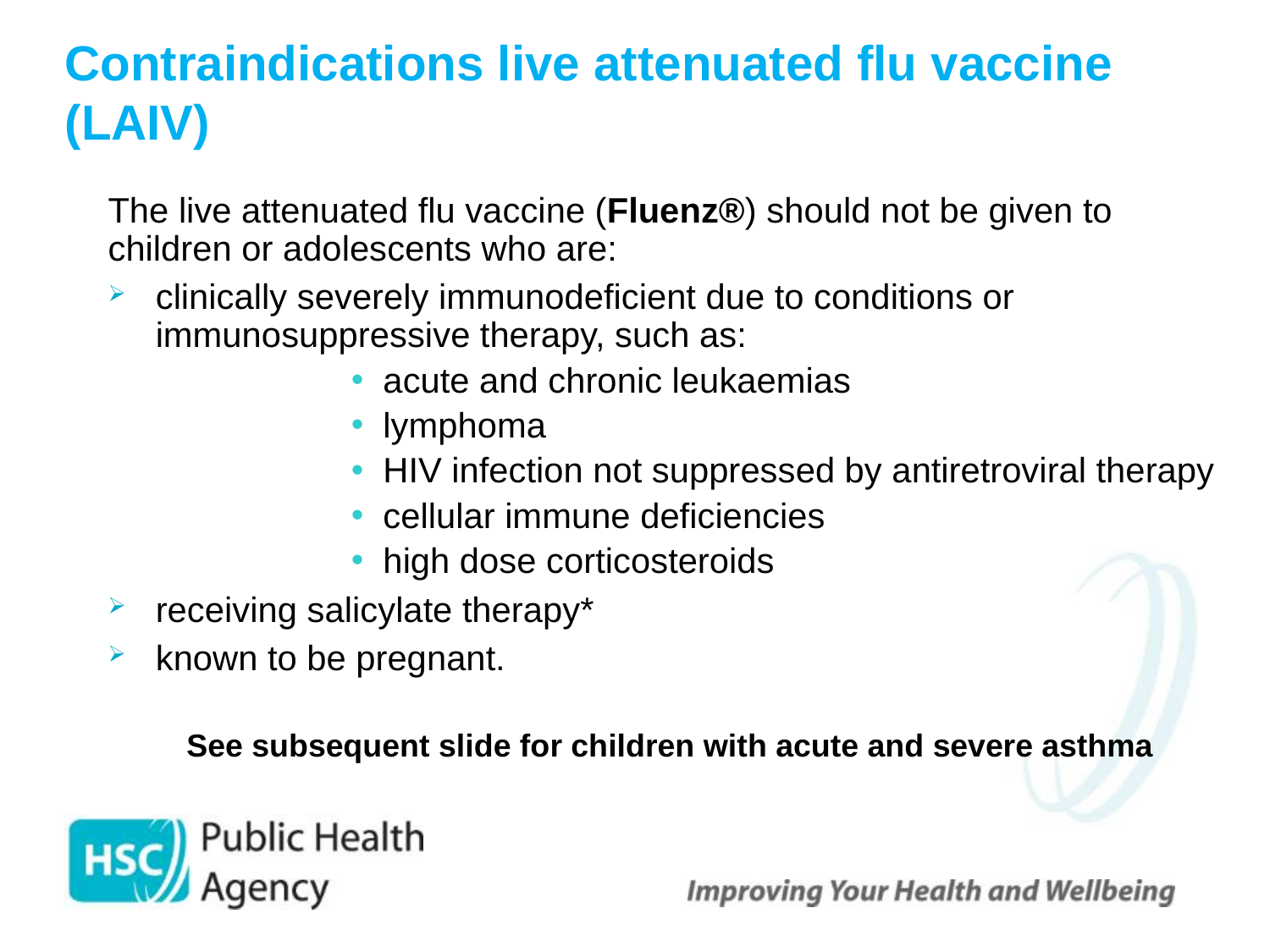

Contraindications live attenuated flu vaccine (LAIV)
The live attenuated flu vaccine (Fluenz®) should not be given to children or adolescents who are:
clinically severely immunodeficient due to conditions or immunosuppressive therapy, such as:
acute and chronic leukaemias
lymphoma
HIV infection not suppressed by antiretroviral therapy
cellular immune deficiencies
high dose corticosteroids
receiving salicylate therapy*
known to be pregnant.

See subsequent slide for children with acute and severe asthma